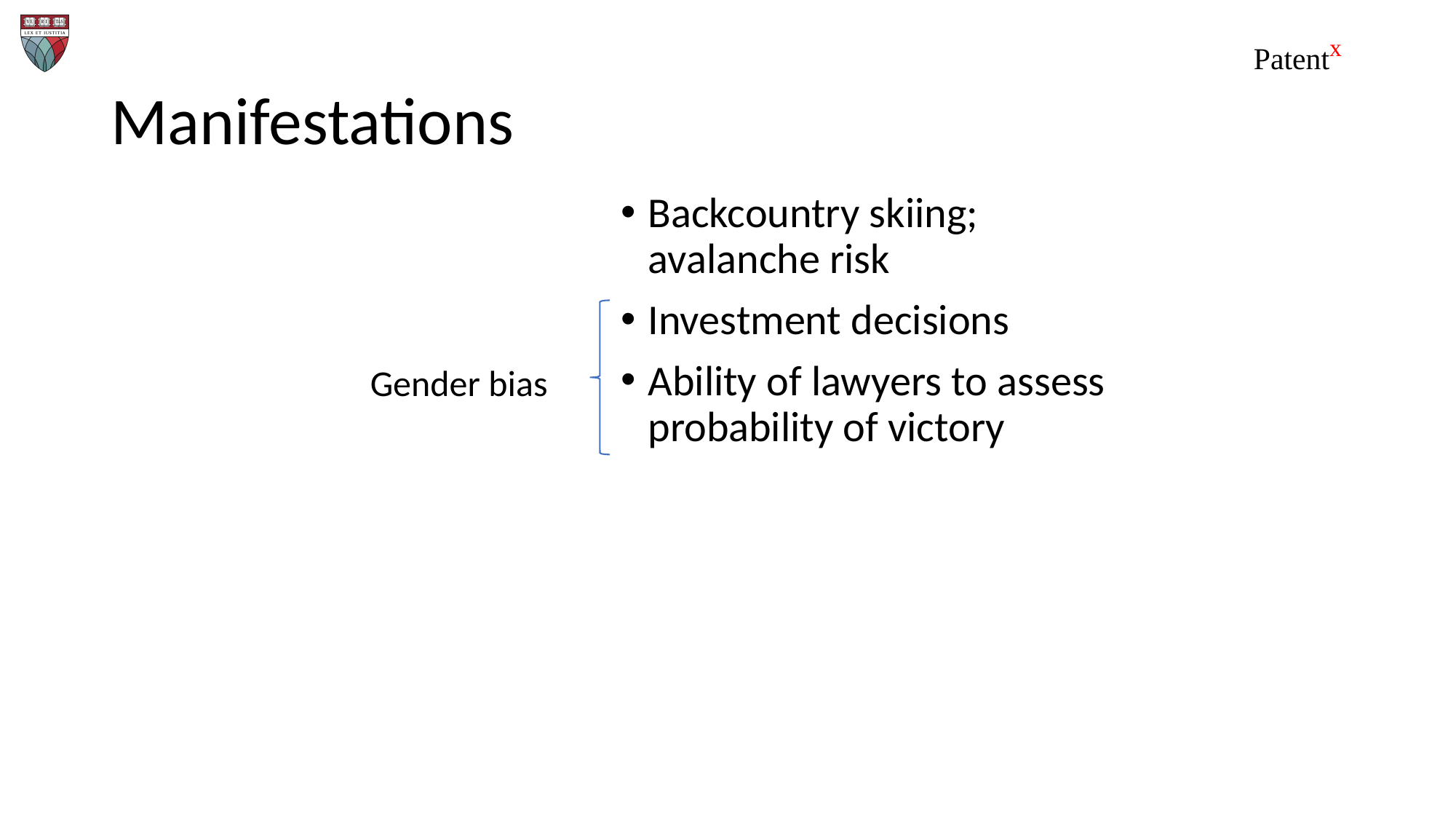

# Manifestations
Backcountry skiing; avalanche risk
Investment decisions
Ability of lawyers to assess probability of victory

Gender bias